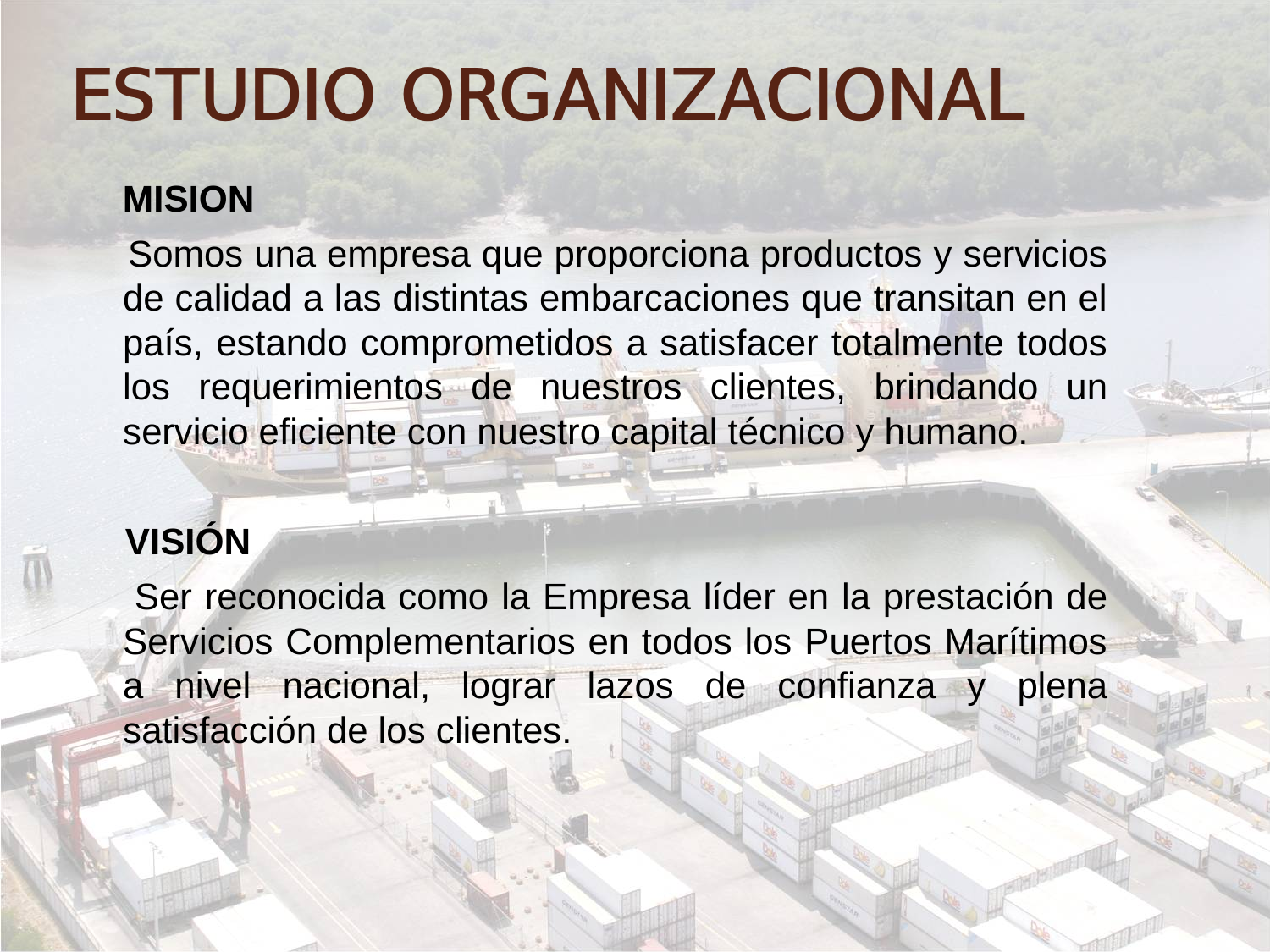

# ESTUDIO ORGANIZACIONAL
    MISION
    Somos una empresa que proporciona productos y servicios de calidad a las distintas embarcaciones que transitan en el país, estando comprometidos a satisfacer totalmente todos los requerimientos de nuestros clientes, brindando un servicio eficiente con nuestro capital técnico y humano.

    VISIÓN
    Ser reconocida como la Empresa líder en la prestación de Servicios Complementarios en todos los Puertos Marítimos a nivel nacional, lograr lazos de confianza y plena satisfacción de los clientes.